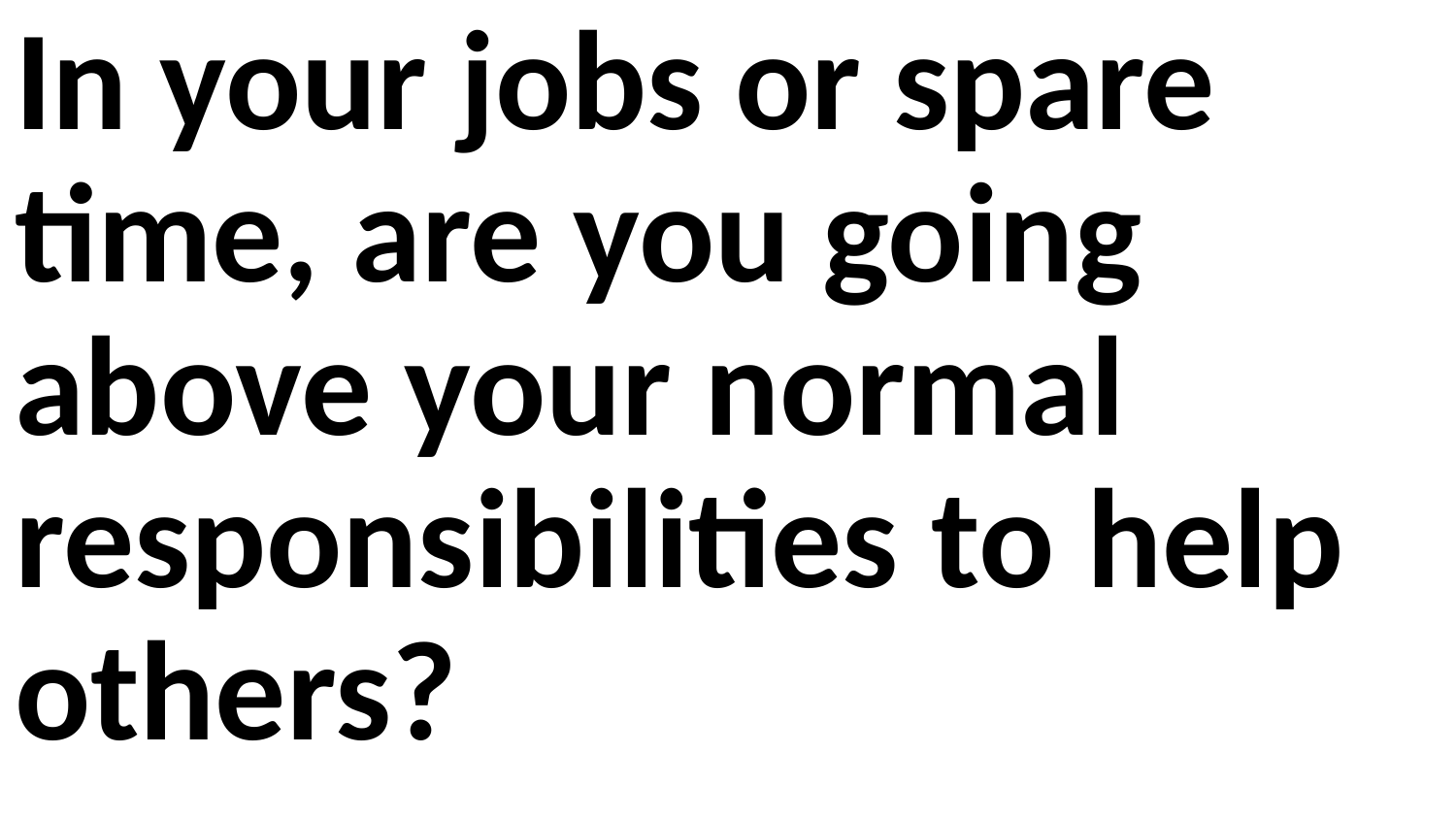

In your jobs or spare time, are you going above your normal responsibilities to help others?